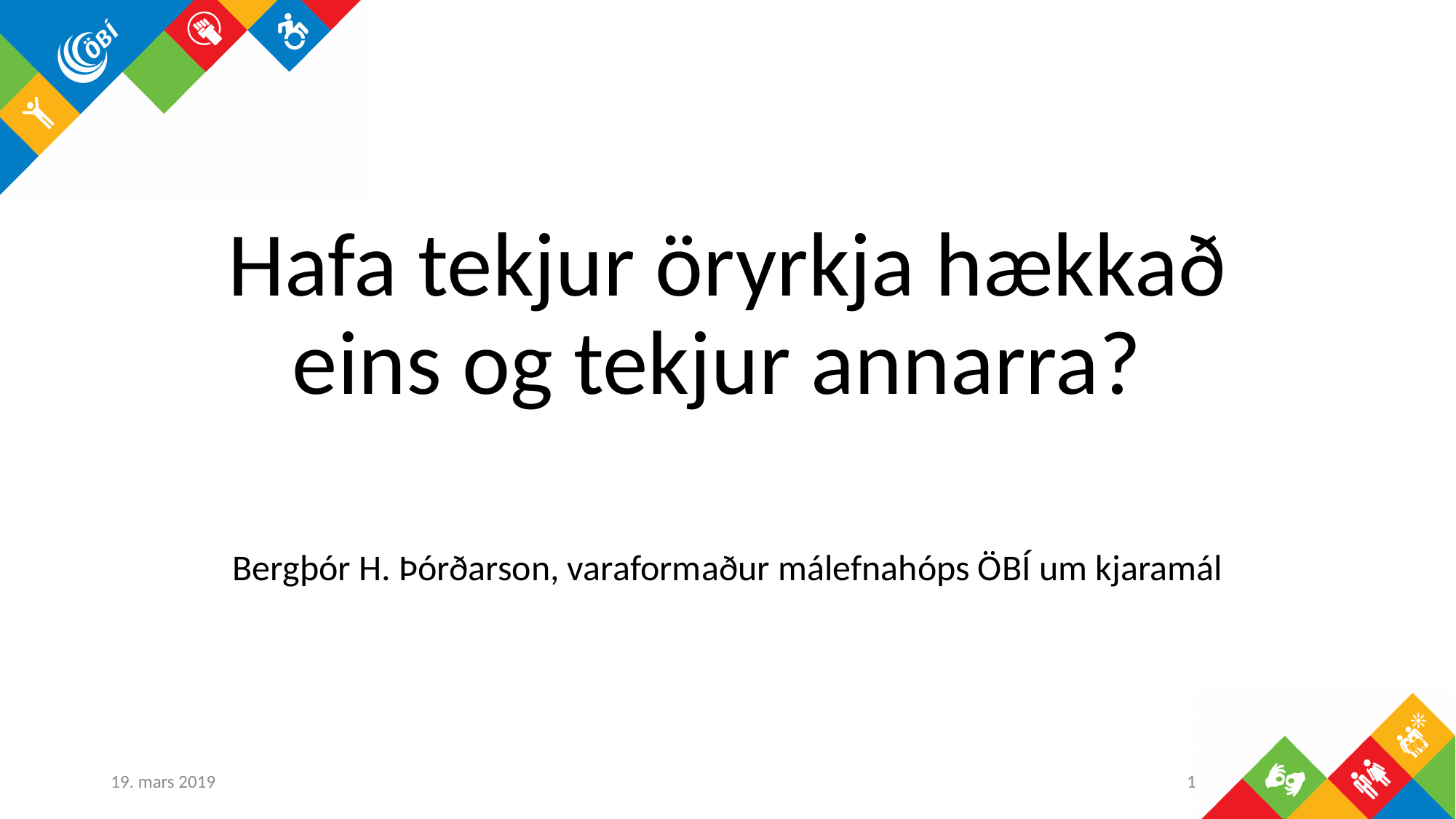

# Hafa tekjur öryrkja hækkað eins og tekjur annarra?

Bergþór H. Þórðarson, varaformaður málefnahóps ÖBÍ um kjaramál
19. mars 2019
1